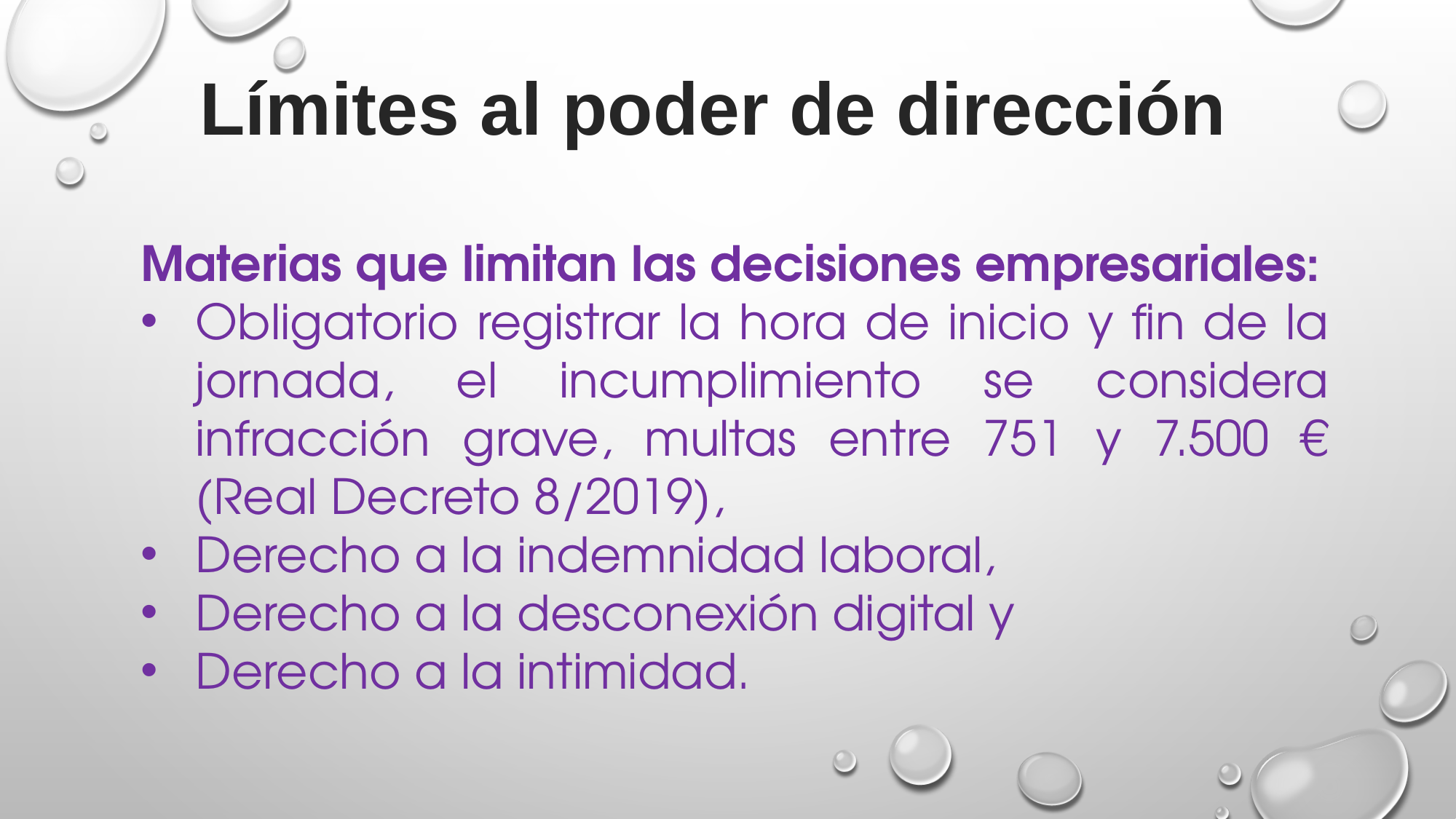

Límites al poder de dirección
Materias que limitan las decisiones empresariales:
Obligatorio registrar la hora de inicio y fin de la jornada, el incumplimiento se considera infracción grave, multas entre 751 y 7.500 € (Real Decreto 8/2019),
Derecho a la indemnidad laboral,
Derecho a la desconexión digital y
Derecho a la intimidad.